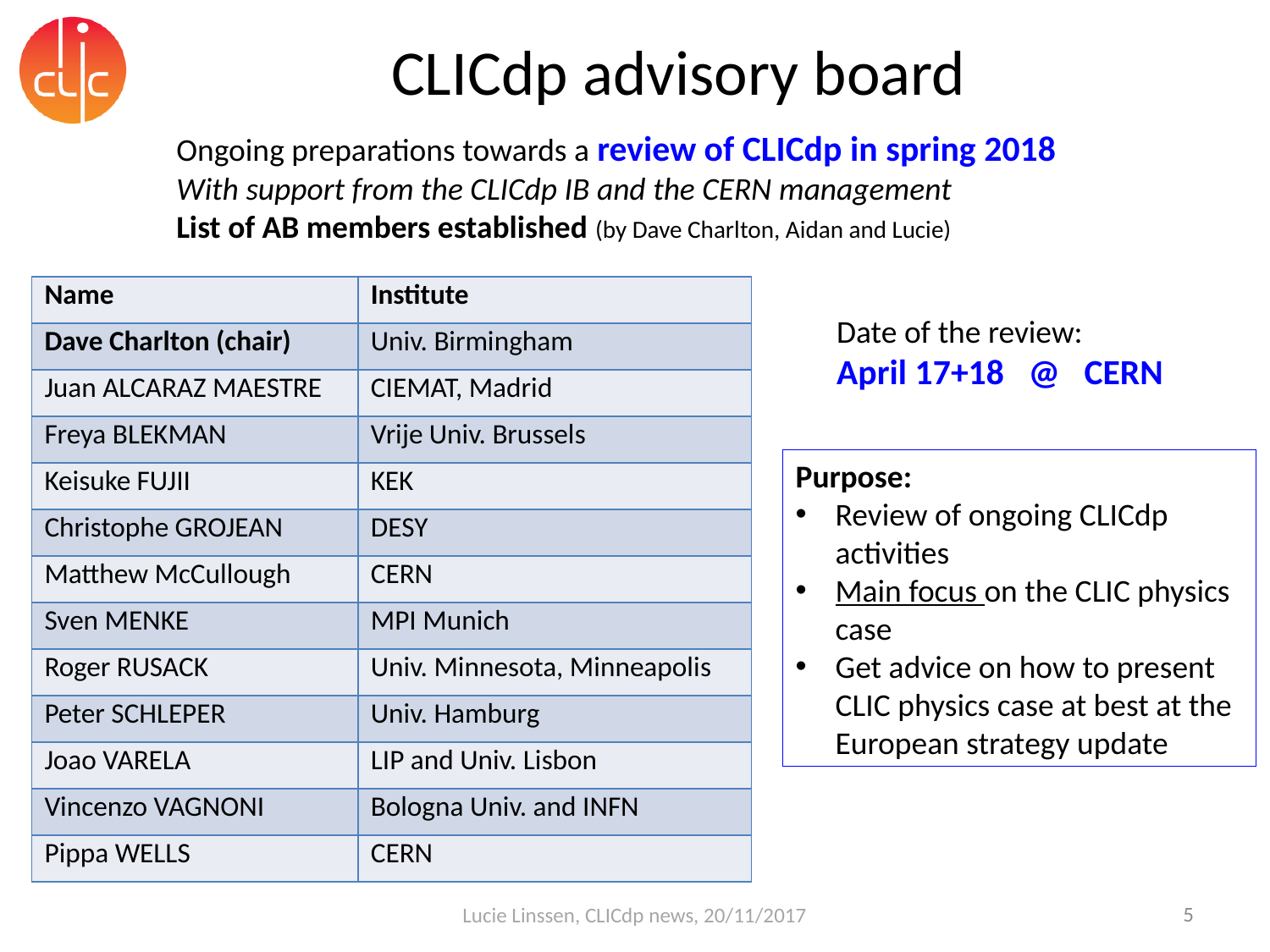

# CLICdp advisory board
Ongoing preparations towards a review of CLICdp in spring 2018
With support from the CLICdp IB and the CERN management
List of AB members established (by Dave Charlton, Aidan and Lucie)
| Name | Institute |
| --- | --- |
| Dave Charlton (chair) | Univ. Birmingham |
| Juan ALCARAZ MAESTRE | CIEMAT, Madrid |
| Freya BLEKMAN | Vrije Univ. Brussels |
| Keisuke FUJII | KEK |
| Christophe GROJEAN | DESY |
| Matthew McCullough | CERN |
| Sven MENKE | MPI Munich |
| Roger RUSACK | Univ. Minnesota, Minneapolis |
| Peter SCHLEPER | Univ. Hamburg |
| Joao VARELA | LIP and Univ. Lisbon |
| Vincenzo VAGNONI | Bologna Univ. and INFN |
| Pippa WELLS | CERN |
CLICdp advisory board (AB) members
Date of the review:
April 17+18   @   CERN
Purpose:
Review of ongoing CLICdp activities
Main focus on the CLIC physics case
Get advice on how to present CLIC physics case at best at the European strategy update
Lucie Linssen, CLICdp news, 20/11/2017
5